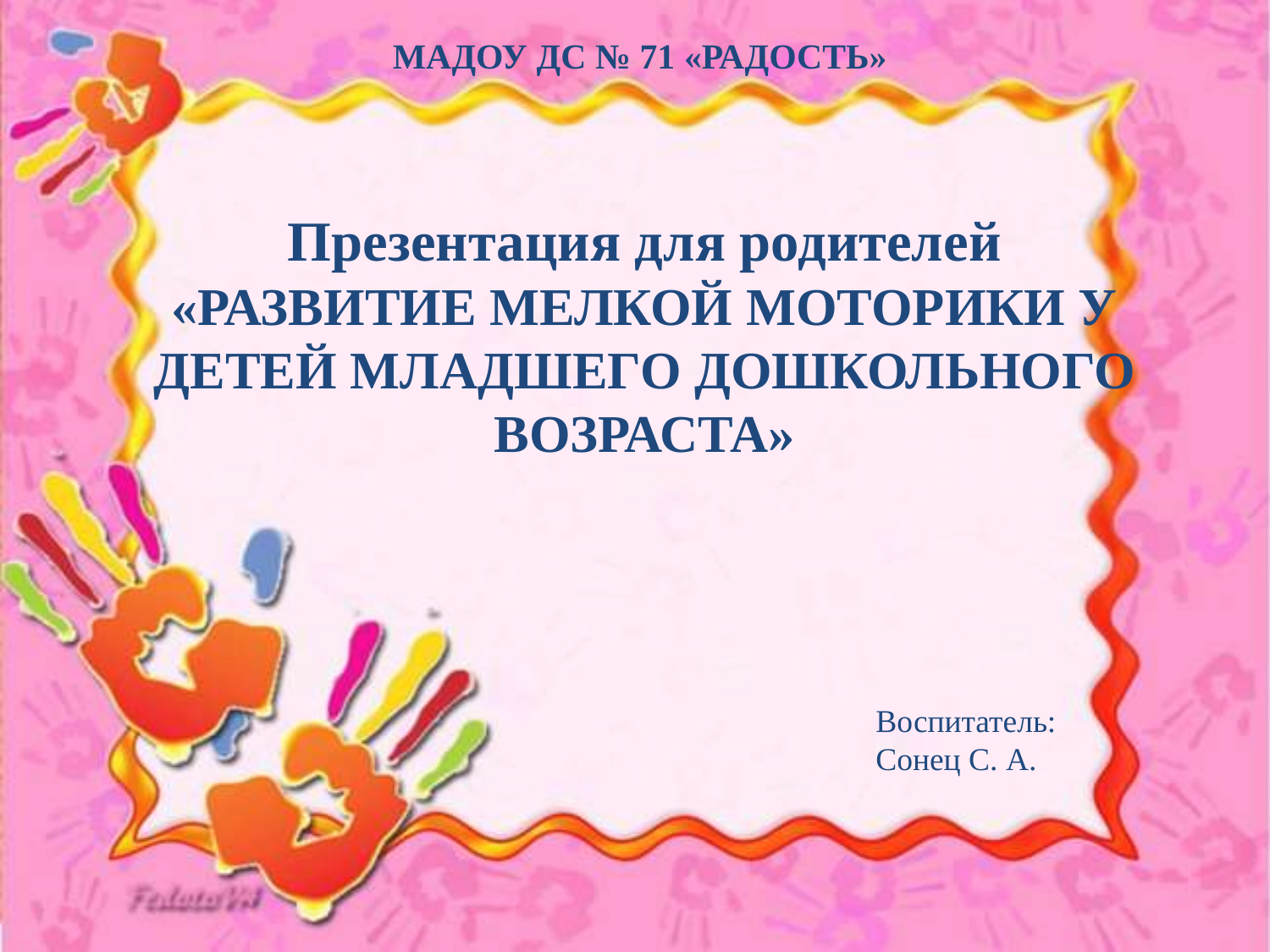

# МАДОУ ДС № 71 «РАДОСТЬ»
Презентация для родителей
«РАЗВИТИЕ МЕЛКОЙ МОТОРИКИ У ДЕТЕЙ МЛАДШЕГО ДОШКОЛЬНОГО ВОЗРАСТА»
Воспитатель:
Сонец С. А.